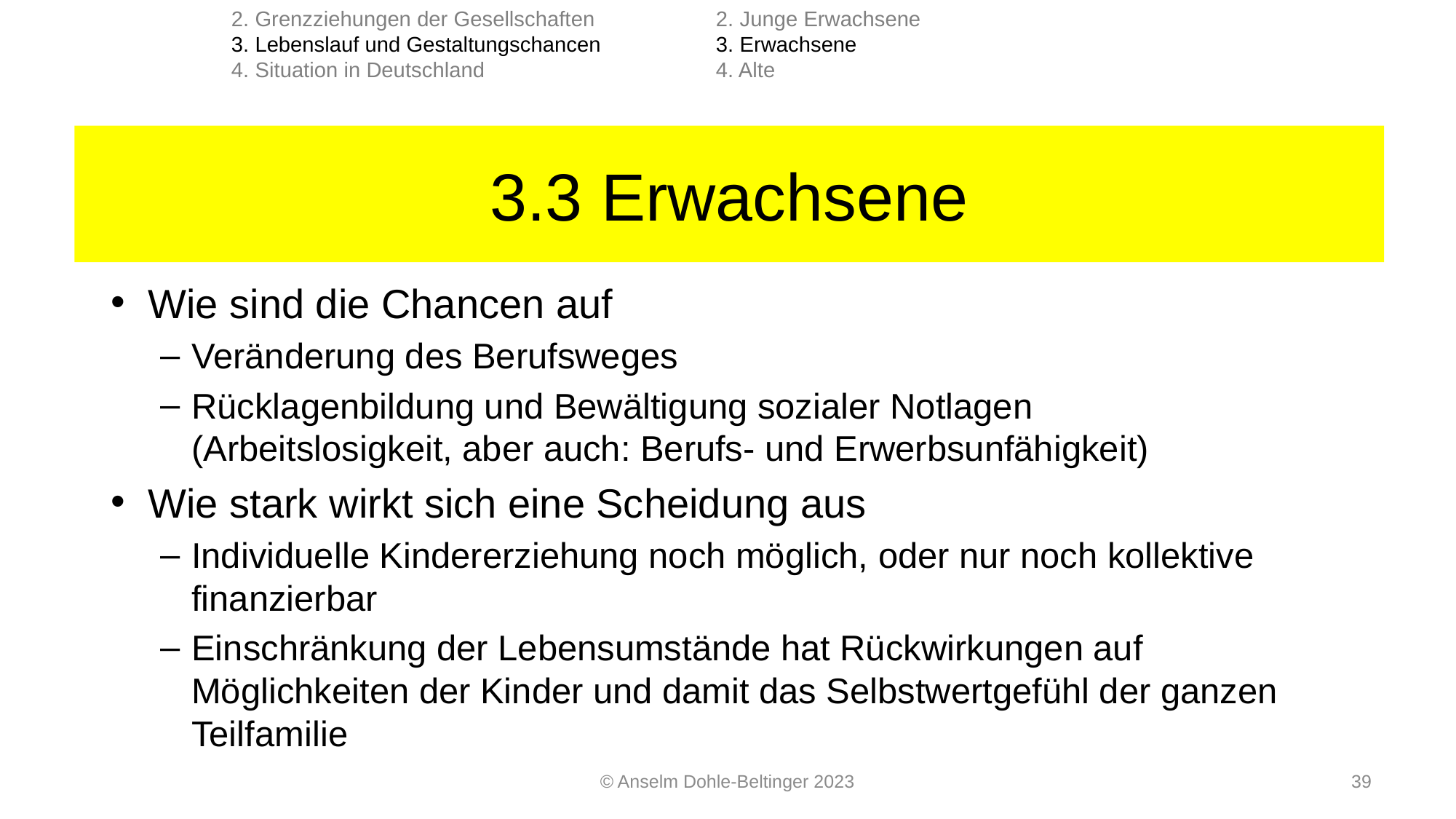

2. Grenzziehungen der Gesellschaften
3. Lebenslauf und Gestaltungschancen
4. Situation in Deutschland
2. Junge Erwachsene
3. Erwachsene
4. Alte
# 3.3 Erwachsene
Wie sind die Chancen auf
Veränderung des Berufsweges
Rücklagenbildung und Bewältigung sozialer Notlagen (Arbeitslosigkeit, aber auch: Berufs- und Erwerbsunfähigkeit)
Wie stark wirkt sich eine Scheidung aus
Individuelle Kindererziehung noch möglich, oder nur noch kollektive finanzierbar
Einschränkung der Lebensumstände hat Rückwirkungen auf Möglichkeiten der Kinder und damit das Selbstwertgefühl der ganzen Teilfamilie
© Anselm Dohle-Beltinger 2023
39